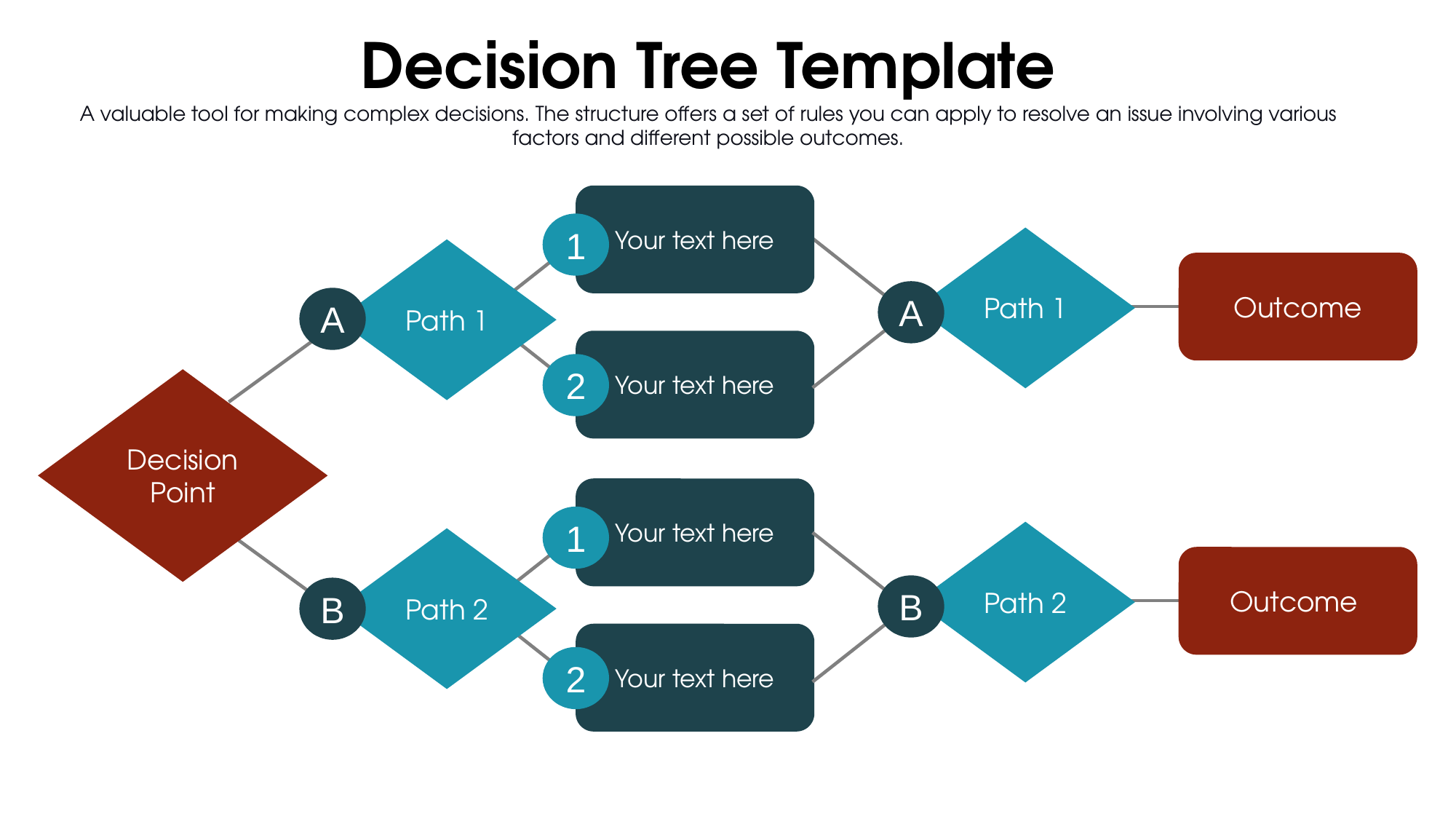

Decision Tree Template
A valuable tool for making complex decisions. The structure offers a set of rules you can apply to resolve an issue involving various factors and different possible outcomes.
Your text here
1
Path 1
Path 1
Outcome
A
A
Your text here
2
Decision Point
Your text here
1
Path 2
Path 2
Outcome
B
B
Your text here
2